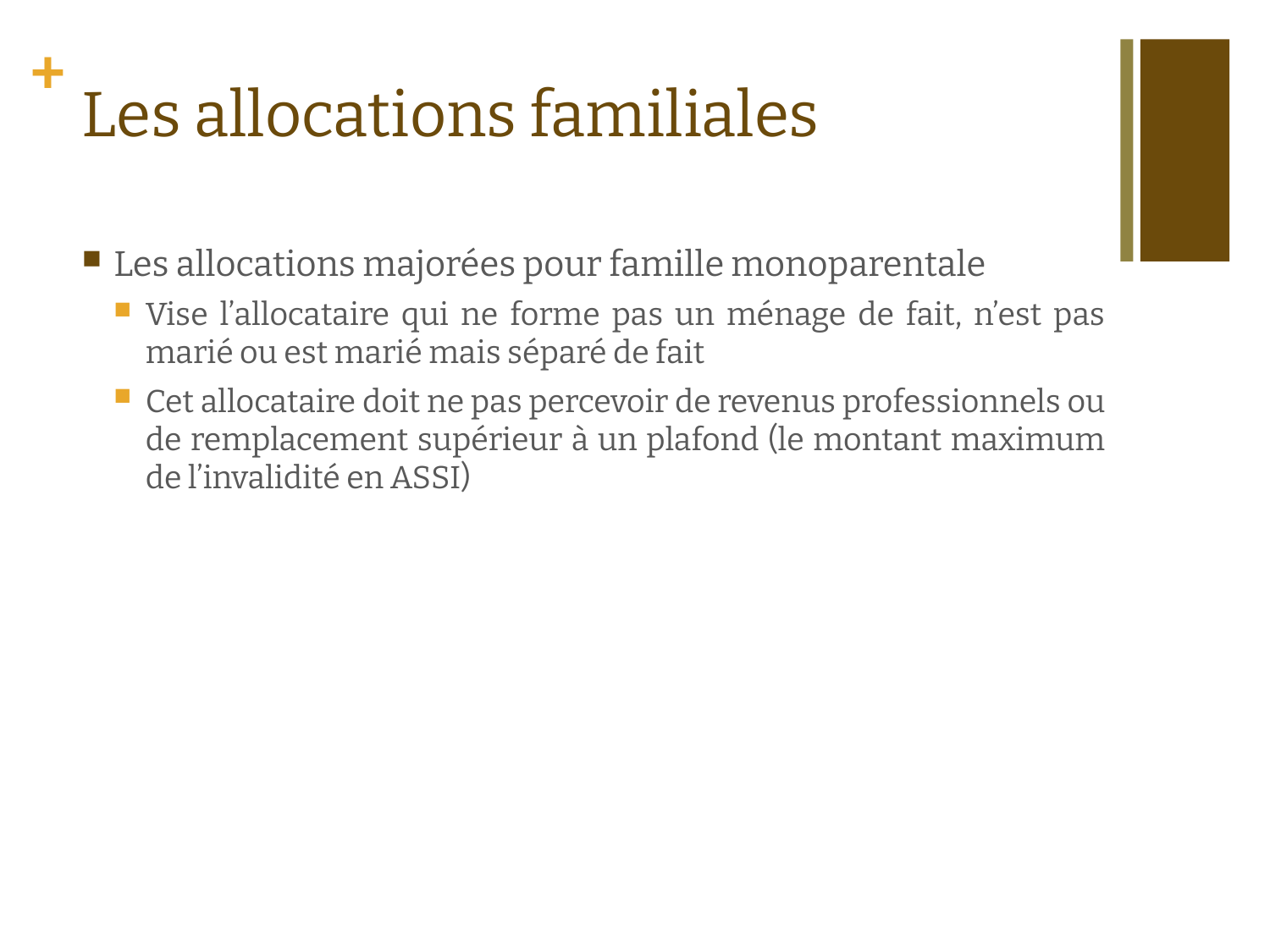

# Les allocations familiales
Les allocations majorées pour famille monoparentale
Vise l’allocataire qui ne forme pas un ménage de fait, n’est pas marié ou est marié mais séparé de fait
Cet allocataire doit ne pas percevoir de revenus professionnels ou de remplacement supérieur à un plafond (le montant maximum de l’invalidité en ASSI)